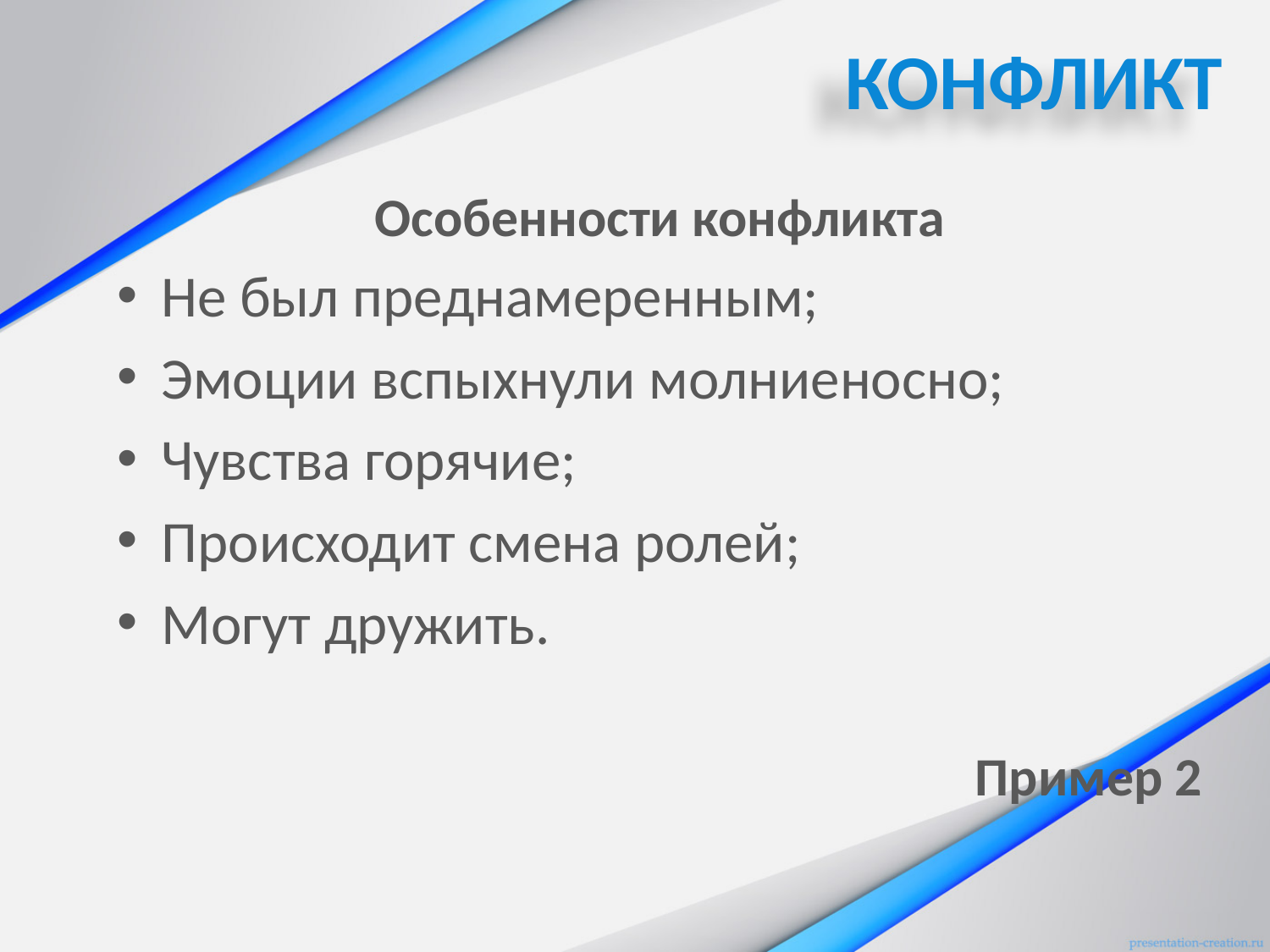

КОНФЛИКТ
Особенности конфликта
Не был преднамеренным;
Эмоции вспыхнули молниеносно;
Чувства горячие;
Происходит смена ролей;
Могут дружить.

Пример 2